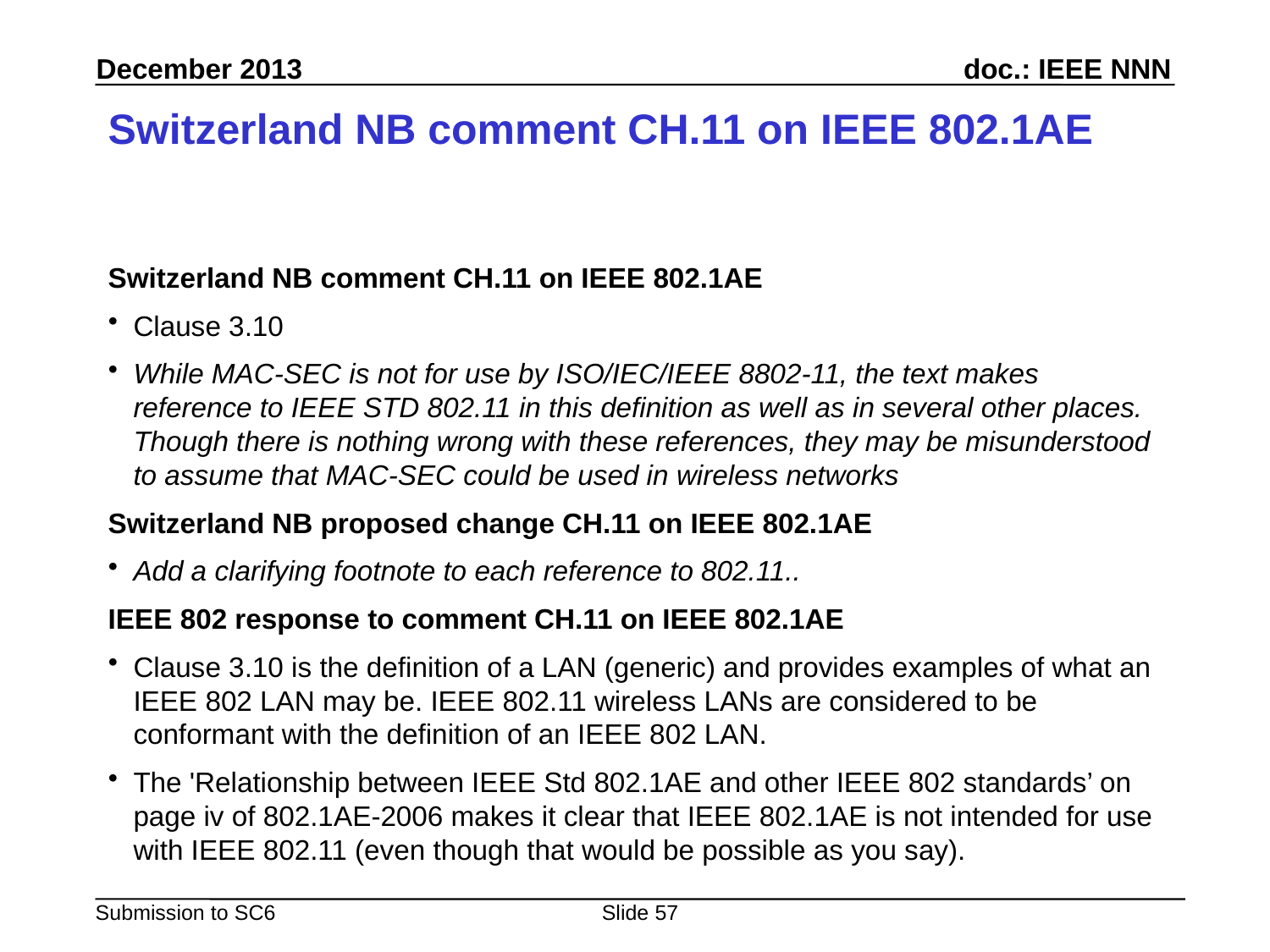

# Switzerland NB comment CH.11 on IEEE 802.1AE
Switzerland NB comment CH.11 on IEEE 802.1AE
Clause 3.10
While MAC-SEC is not for use by ISO/IEC/IEEE 8802-11, the text makes reference to IEEE STD 802.11 in this definition as well as in several other places. Though there is nothing wrong with these references, they may be misunderstood to assume that MAC-SEC could be used in wireless networks
Switzerland NB proposed change CH.11 on IEEE 802.1AE
Add a clarifying footnote to each reference to 802.11..
IEEE 802 response to comment CH.11 on IEEE 802.1AE
Clause 3.10 is the definition of a LAN (generic) and provides examples of what an IEEE 802 LAN may be. IEEE 802.11 wireless LANs are considered to be conformant with the definition of an IEEE 802 LAN.
The 'Relationship between IEEE Std 802.1AE and other IEEE 802 standards’ on page iv of 802.1AE-2006 makes it clear that IEEE 802.1AE is not intended for use with IEEE 802.11 (even though that would be possible as you say).

Slide 57